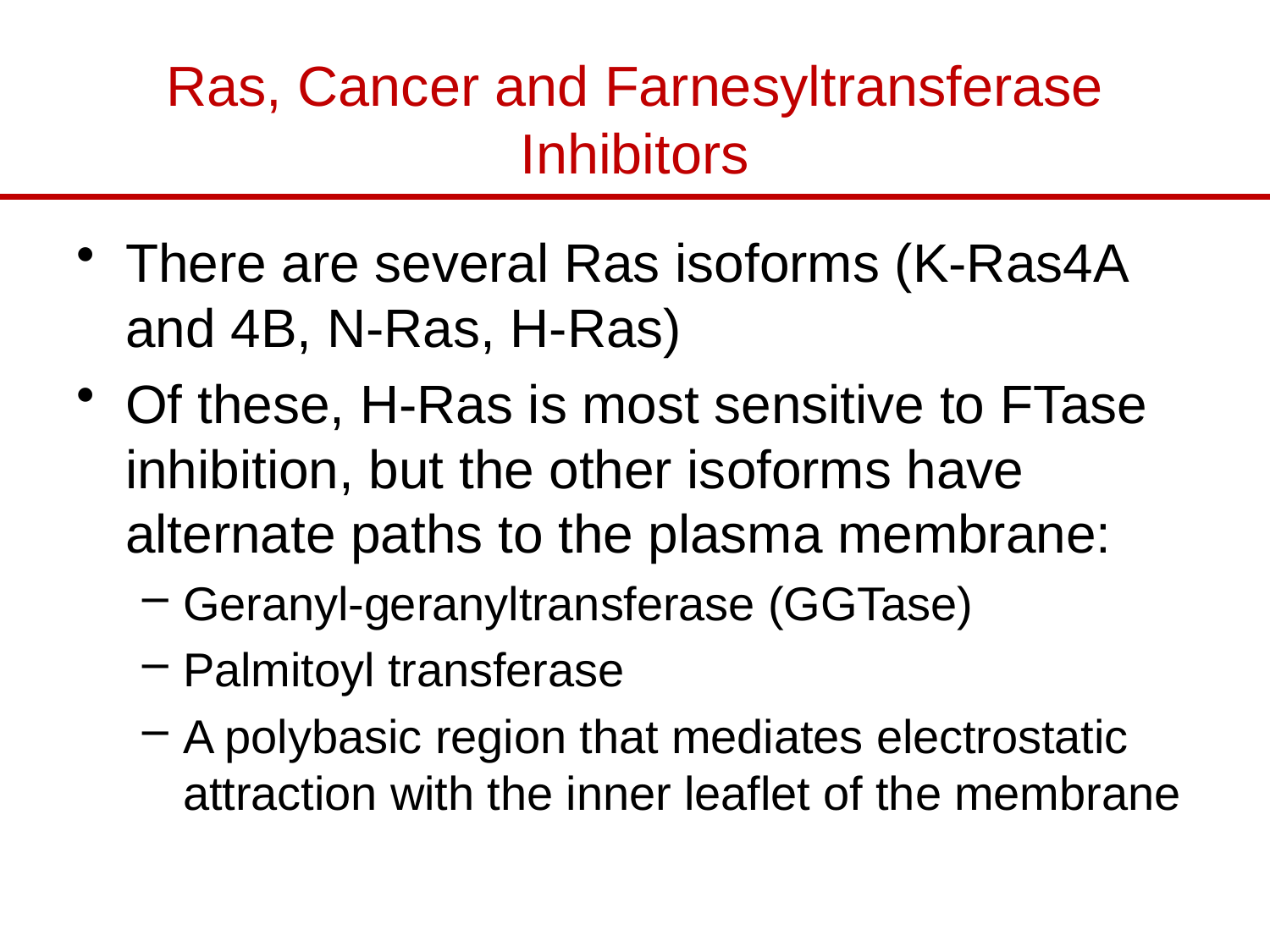

# Ras, Cancer and Farnesyltransferase Inhibitors
There are several Ras isoforms (K-Ras4A and 4B, N-Ras, H-Ras)
Of these, H-Ras is most sensitive to FTase inhibition, but the other isoforms have alternate paths to the plasma membrane:
Geranyl-geranyltransferase (GGTase)
Palmitoyl transferase
A polybasic region that mediates electrostatic attraction with the inner leaflet of the membrane